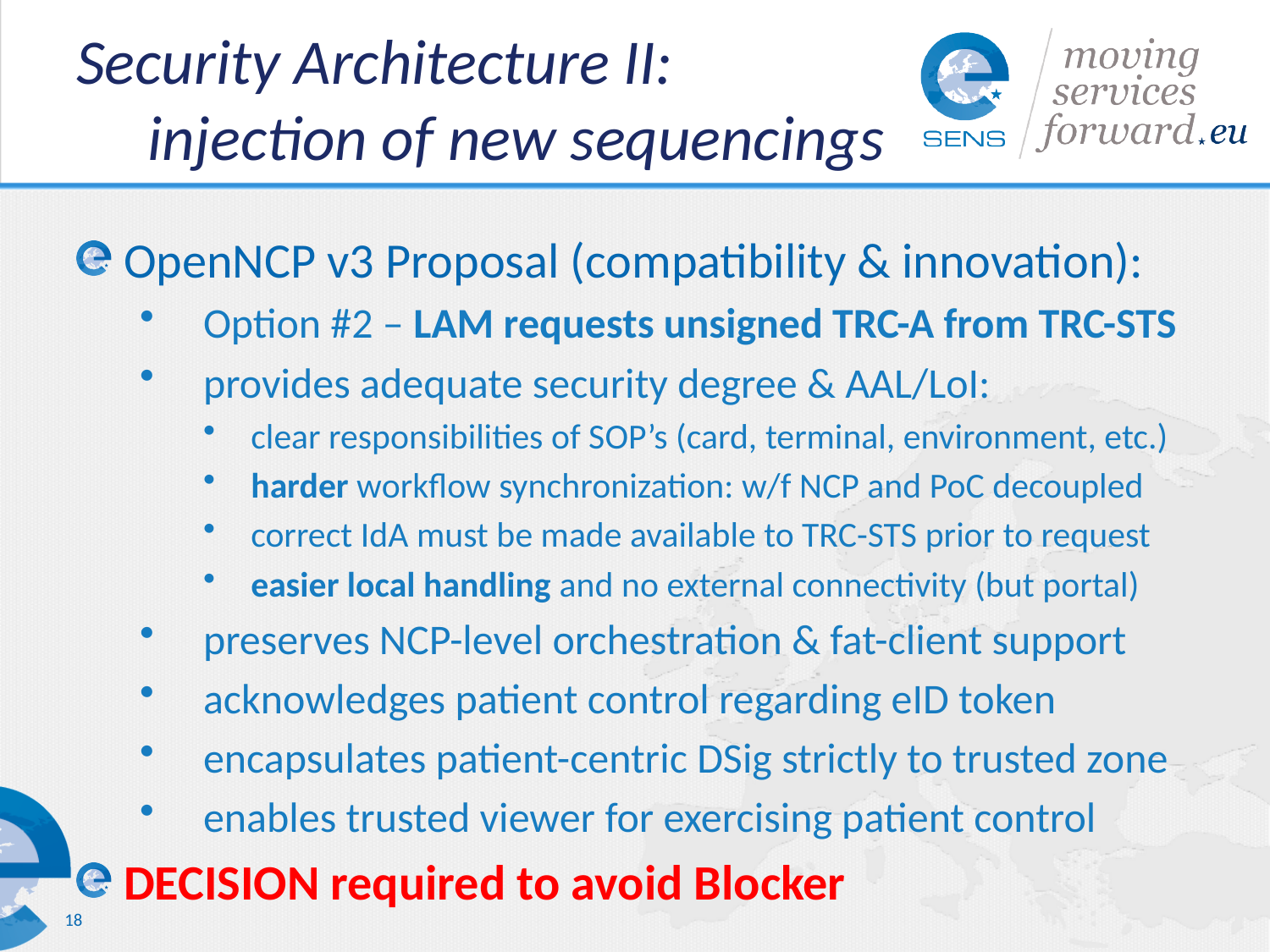

# Security Architecture II: injection of new sequencings
OpenNCP v3 Proposal (compatibility & innovation):
Option #2 – LAM requests unsigned TRC-A from TRC-STS
provides adequate security degree & AAL/LoI:
clear responsibilities of SOP’s (card, terminal, environment, etc.)
harder workflow synchronization: w/f NCP and PoC decoupled
correct IdA must be made available to TRC-STS prior to request
easier local handling and no external connectivity (but portal)
preserves NCP-level orchestration & fat-client support
acknowledges patient control regarding eID token
encapsulates patient-centric DSig strictly to trusted zone
enables trusted viewer for exercising patient control
DECISION required to avoid Blocker

18